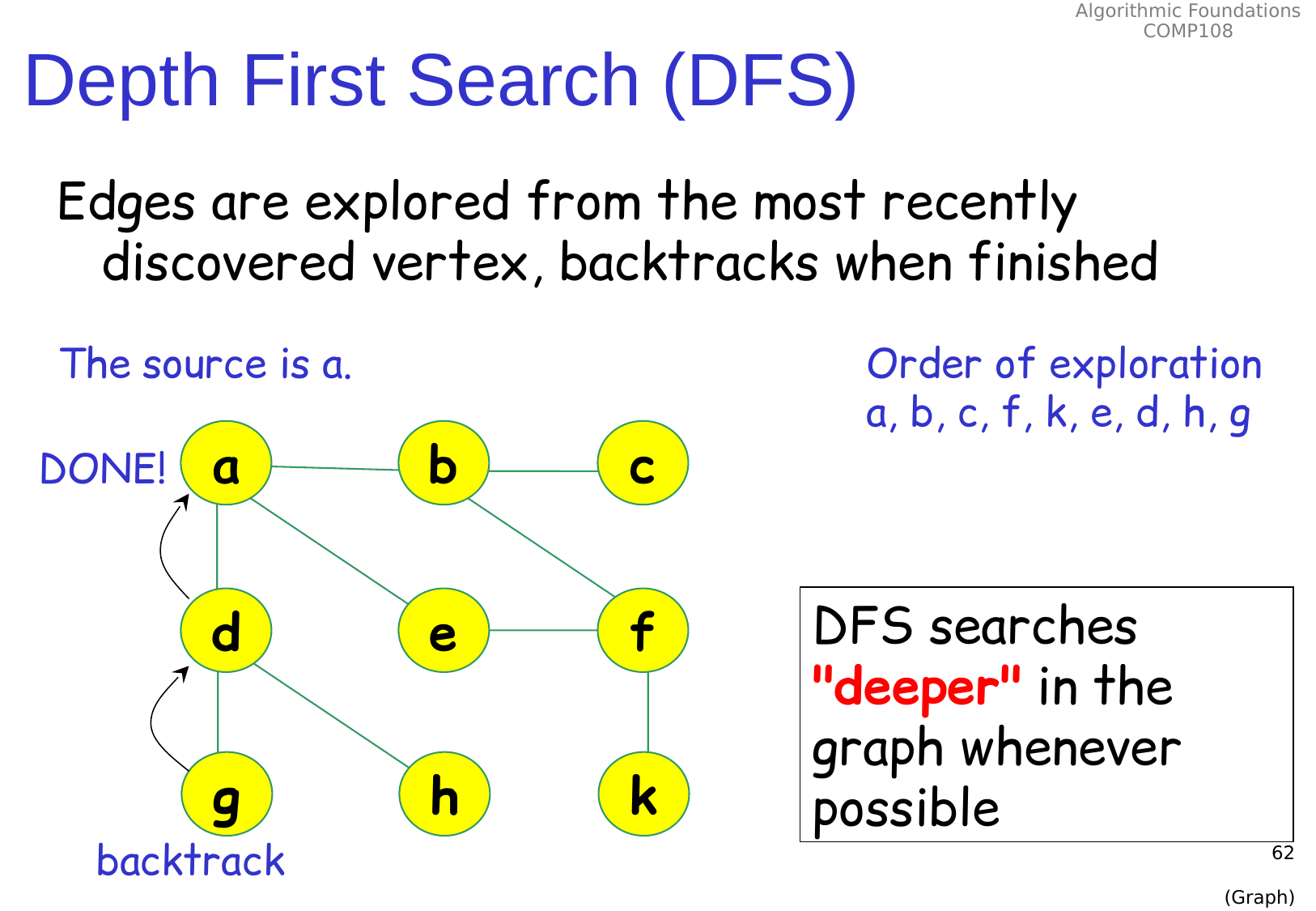

# Depth First Search (DFS)
Edges are explored from the most recently discovered vertex, backtracks when finished
The source is a.
Order of exploration
a, b, c, f, k, e, d, h, g
a
b
c
DONE!

DFS searches "deeper" in the graph whenever possible
d
e
f

g
h
k
backtrack
62

(Graph)